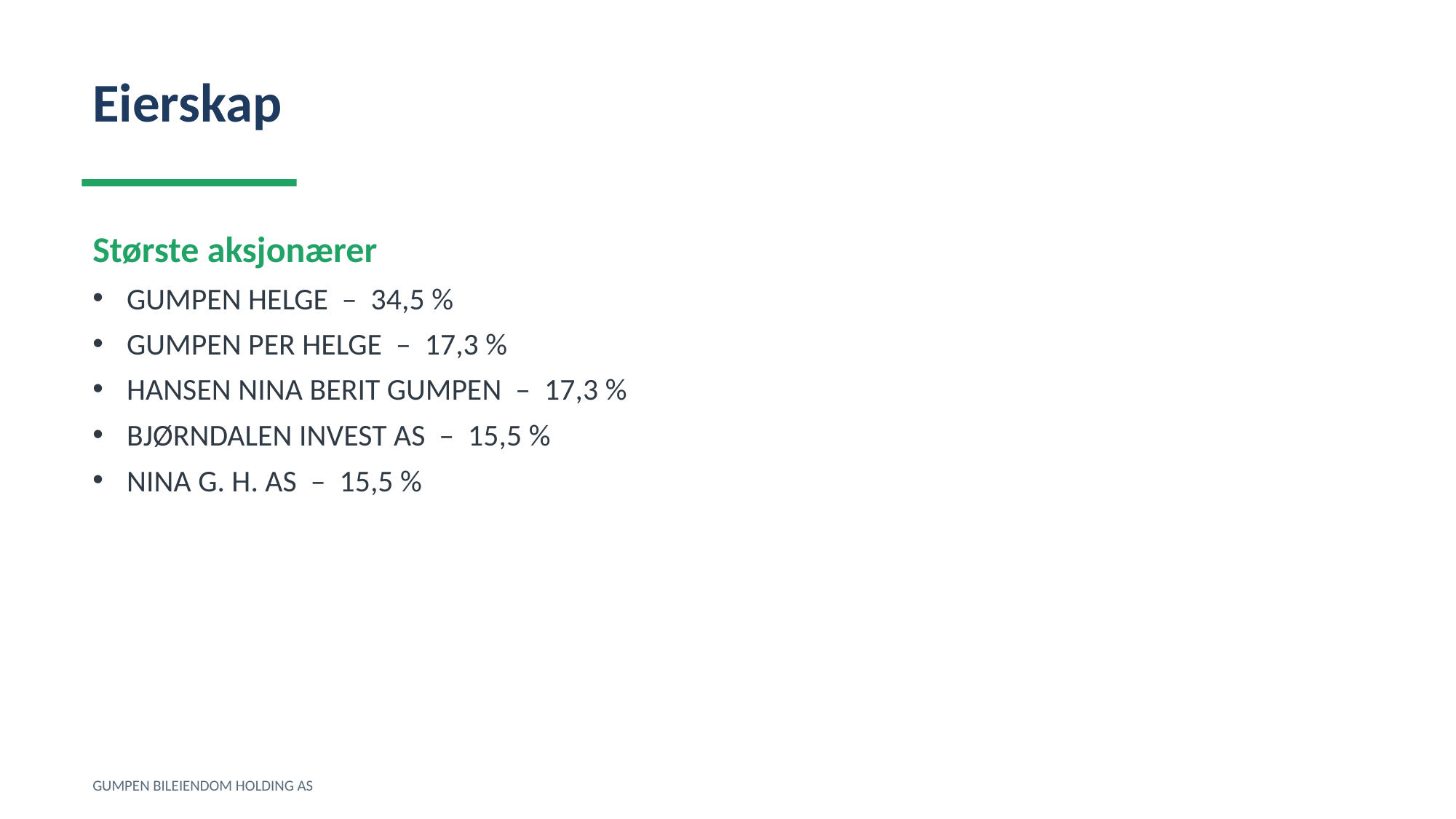

Eierskap

Største aksjonærer
GUMPEN HELGE  –  34,5 %
GUMPEN PER HELGE  –  17,3 %
HANSEN NINA BERIT GUMPEN  –  17,3 %
BJØRNDALEN INVEST AS  –  15,5 %
NINA G. H. AS  –  15,5 %
GUMPEN BILEIENDOM HOLDING AS